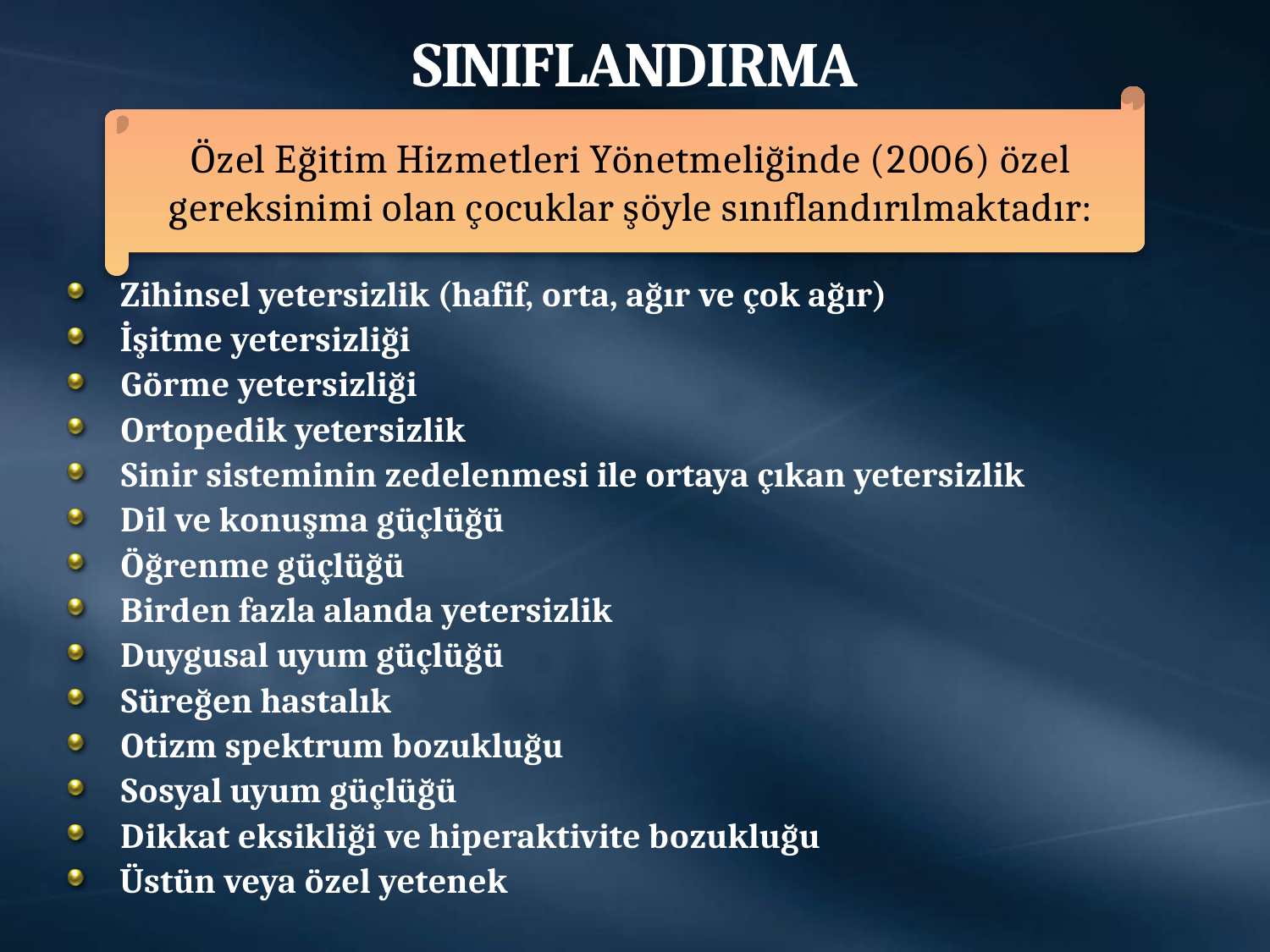

# SINIFLANDIRMA
Özel Eğitim Hizmetleri Yönetmeliğinde (2006) özel gereksinimi olan çocuklar şöyle sınıflandırılmaktadır:
Zihinsel yetersizlik (hafif, orta, ağır ve çok ağır)
İşitme yetersizliği
Görme yetersizliği
Ortopedik yetersizlik
Sinir sisteminin zedelenmesi ile ortaya çıkan yetersizlik
Dil ve konuşma güçlüğü
Öğrenme güçlüğü
Birden fazla alanda yetersizlik
Duygusal uyum güçlüğü
Süreğen hastalık
Otizm spektrum bozukluğu
Sosyal uyum güçlüğü
Dikkat eksikliği ve hiperaktivite bozukluğu
Üstün veya özel yetenek